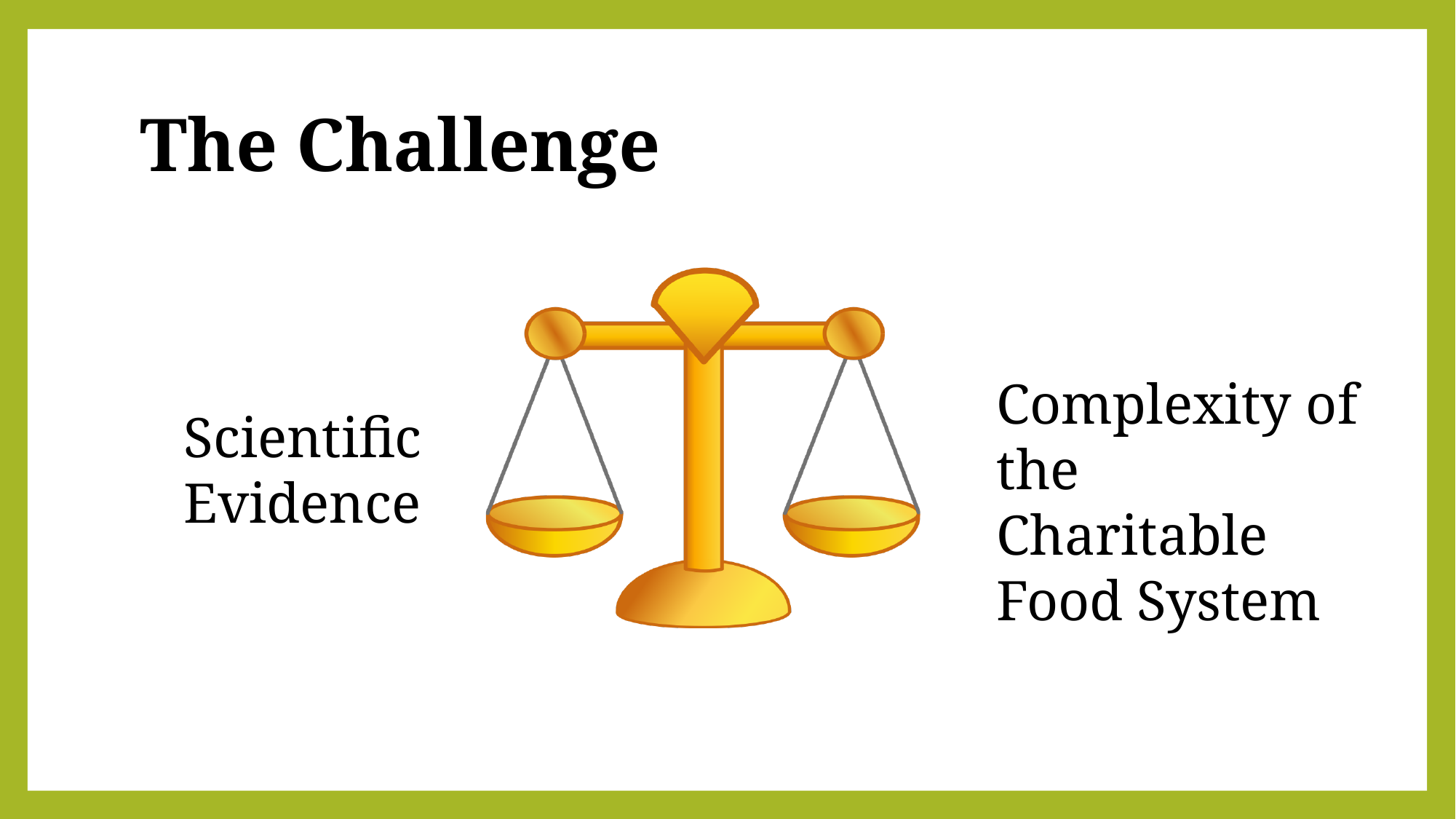

The Challenge

Complexity of the Charitable Food System
Scientific Evidence